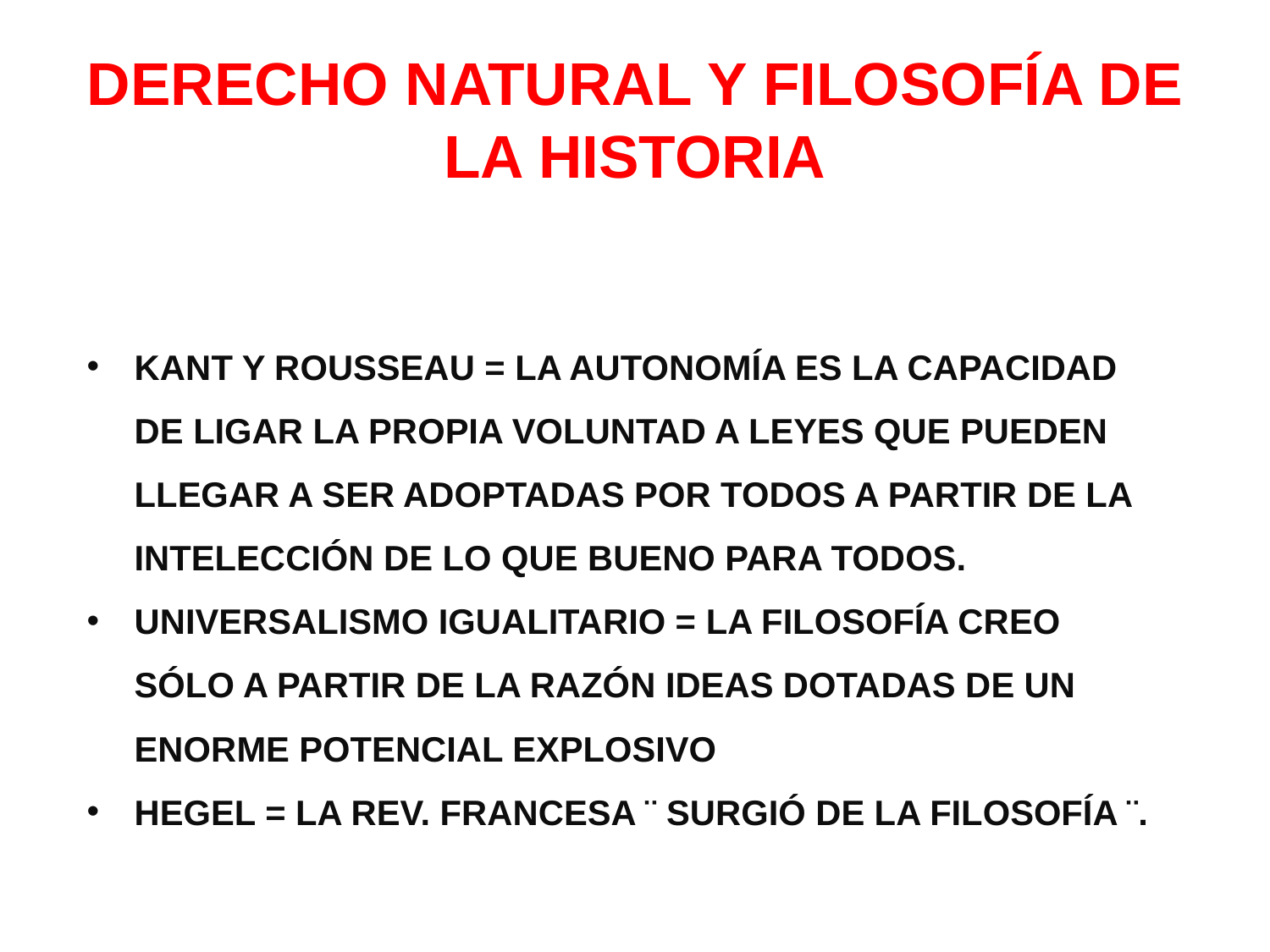

# DERECHO NATURAL Y FILOSOFÍA DE LA HISTORIA
KANT Y ROUSSEAU = LA AUTONOMÍA ES LA CAPACIDAD DE LIGAR LA PROPIA VOLUNTAD A LEYES QUE PUEDEN LLEGAR A SER ADOPTADAS POR TODOS A PARTIR DE LA INTELECCIÓN DE LO QUE BUENO PARA TODOS.
UNIVERSALISMO IGUALITARIO = LA FILOSOFÍA CREO SÓLO A PARTIR DE LA RAZÓN IDEAS DOTADAS DE UN ENORME POTENCIAL EXPLOSIVO
HEGEL = LA REV. FRANCESA ¨ SURGIÓ DE LA FILOSOFÍA ¨.